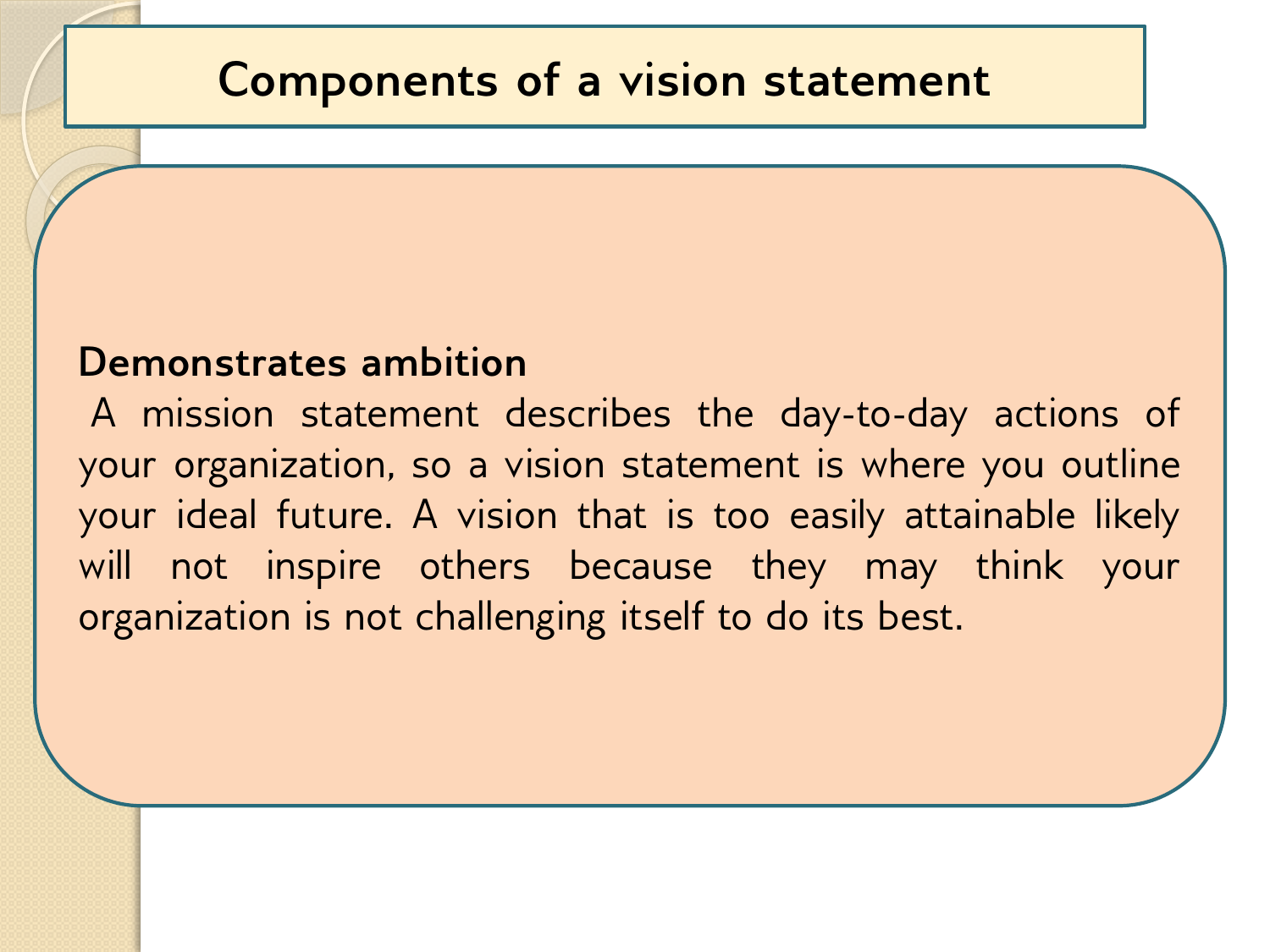

Components of a vision statement

Demonstrates ambition
 A mission statement describes the day-to-day actions of your organization, so a vision statement is where you outline your ideal future. A vision that is too easily attainable likely will not inspire others because they may think your organization is not challenging itself to do its best.
9